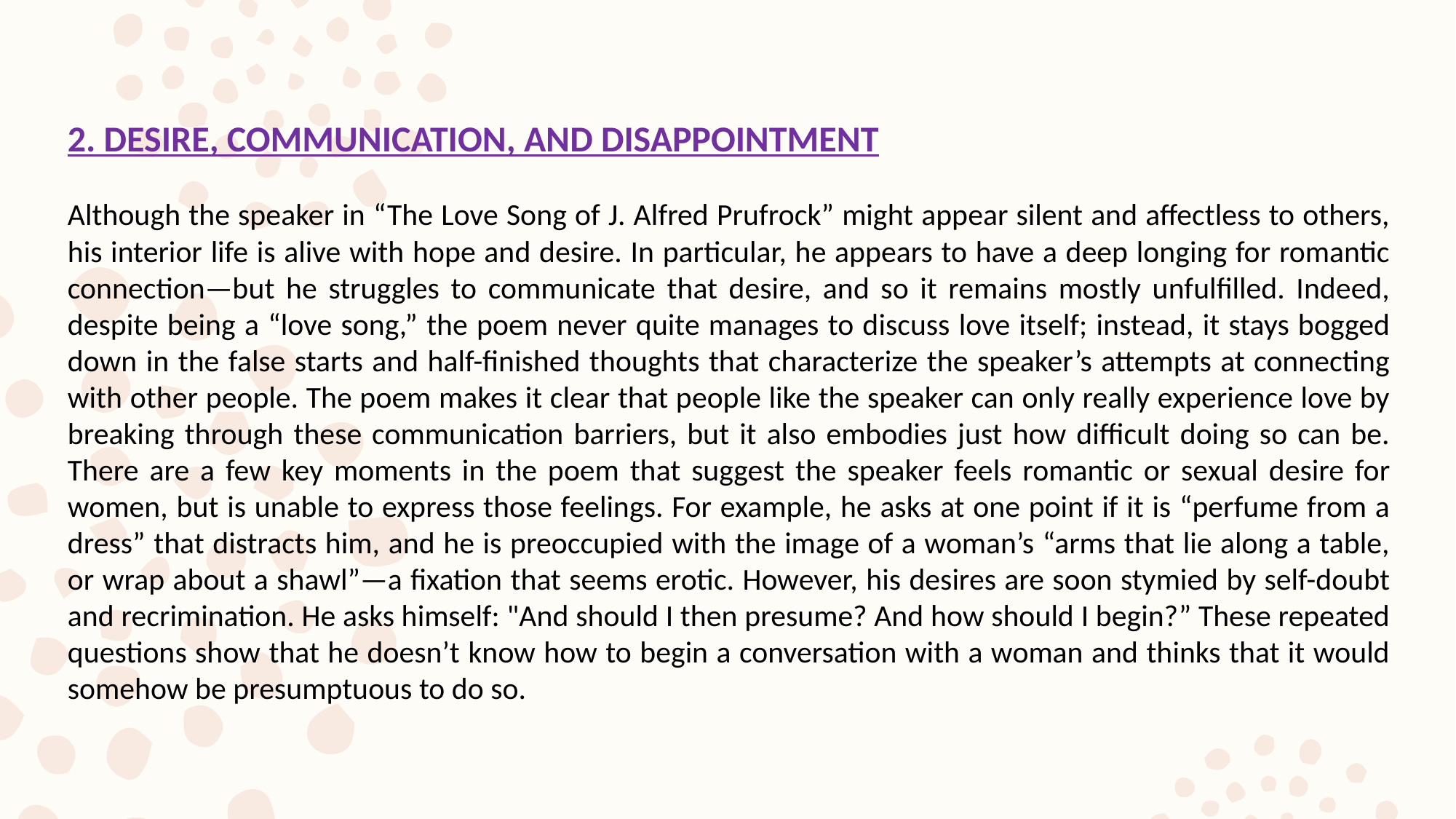

2. DESIRE, COMMUNICATION, AND DISAPPOINTMENT

Although the speaker in “The Love Song of J. Alfred Prufrock” might appear silent and affectless to others, his interior life is alive with hope and desire. In particular, he appears to have a deep longing for romantic connection—but he struggles to communicate that desire, and so it remains mostly unfulfilled. Indeed, despite being a “love song,” the poem never quite manages to discuss love itself; instead, it stays bogged down in the false starts and half-finished thoughts that characterize the speaker’s attempts at connecting with other people. The poem makes it clear that people like the speaker can only really experience love by breaking through these communication barriers, but it also embodies just how difficult doing so can be. There are a few key moments in the poem that suggest the speaker feels romantic or sexual desire for women, but is unable to express those feelings. For example, he asks at one point if it is “perfume from a dress” that distracts him, and he is preoccupied with the image of a woman’s “arms that lie along a table, or wrap about a shawl”—a fixation that seems erotic. However, his desires are soon stymied by self-doubt and recrimination. He asks himself: "And should I then presume? And how should I begin?” These repeated questions show that he doesn’t know how to begin a conversation with a woman and thinks that it would somehow be presumptuous to do so.